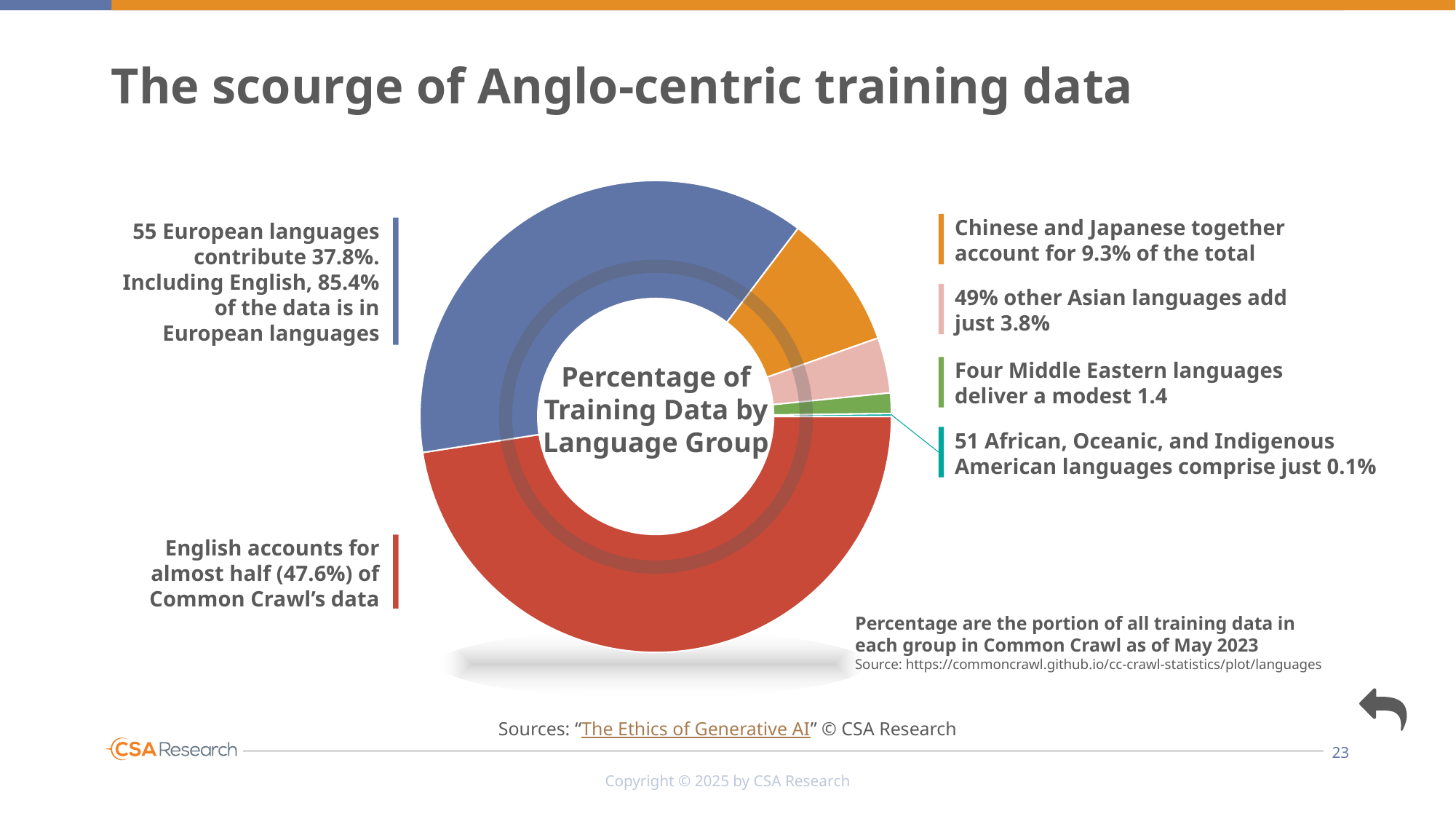

# The scourge of Anglo-centric training data

### Chart

| Category | Sales |
|---|---|
| a | 0.476 |
| b | 0.378 |
| c | 0.093 |
| d | 0.038 |
| e | 0.014 |
| f | 0.002 |
Chinese and Japanese together account for 9.3% of the total
55 European languages contribute 37.8%. Including English, 85.4% of the data is in European languages

49% other Asian languages add just 3.8%

Four Middle Eastern languages deliver a modest 1.4
Percentage of Training Data by Language Group

51 African, Oceanic, and Indigenous American languages comprise just 0.1%

English accounts for almost half (47.6%) of Common Crawl’s data

Percentage are the portion of all training data in each group in Common Crawl as of May 2023
Source: https://commoncrawl.github.io/cc-crawl-statistics/plot/languages

Sources: “The Ethics of Generative AI” © CSA Research